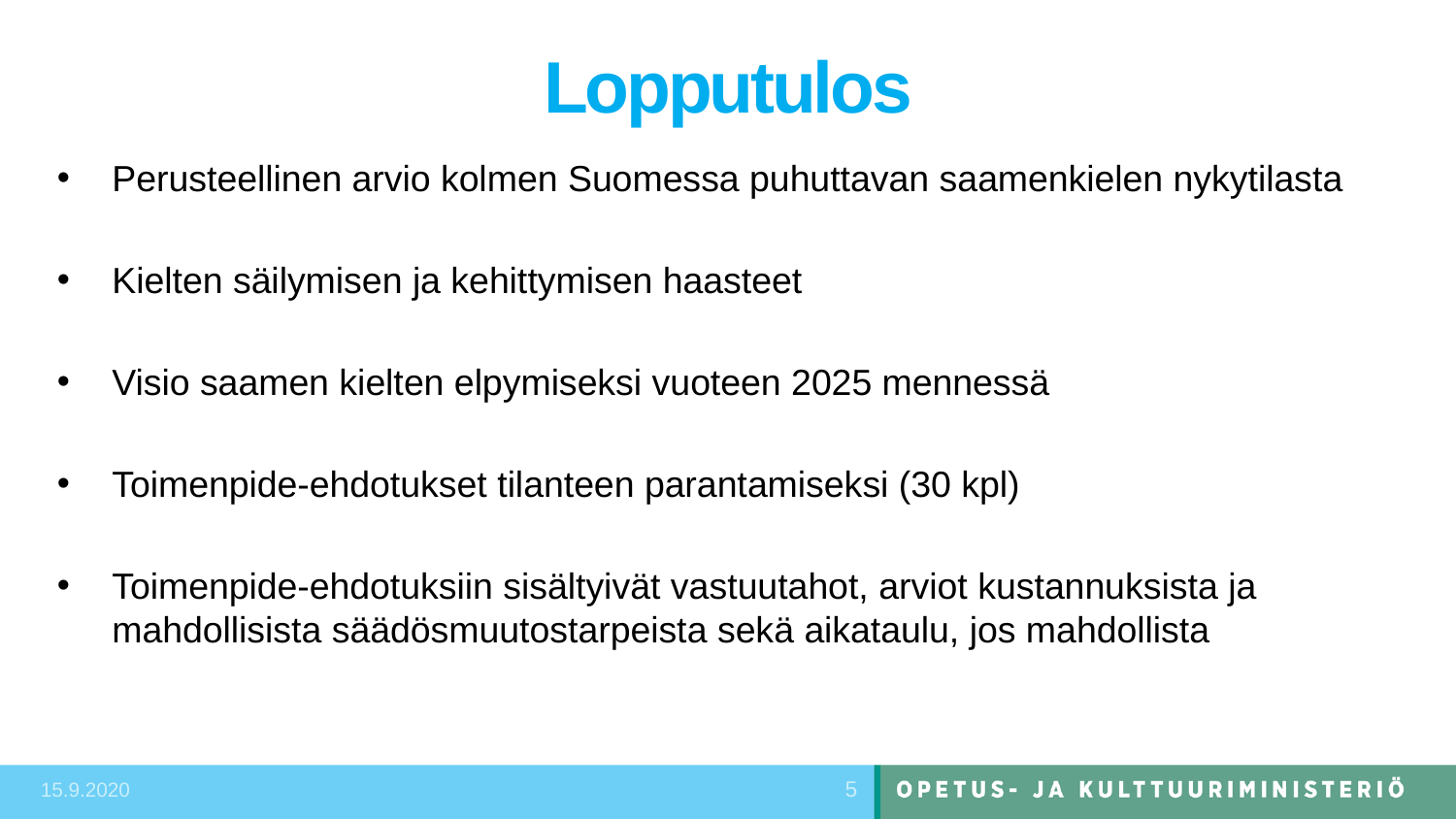

# Lopputulos
Perusteellinen arvio kolmen Suomessa puhuttavan saamenkielen nykytilasta

Kielten säilymisen ja kehittymisen haasteet

Visio saamen kielten elpymiseksi vuoteen 2025 mennessä

Toimenpide-ehdotukset tilanteen parantamiseksi (30 kpl)

Toimenpide-ehdotuksiin sisältyivät vastuutahot, arviot kustannuksista ja mahdollisista säädösmuutostarpeista sekä aikataulu, jos mahdollista

5
15.9.2020